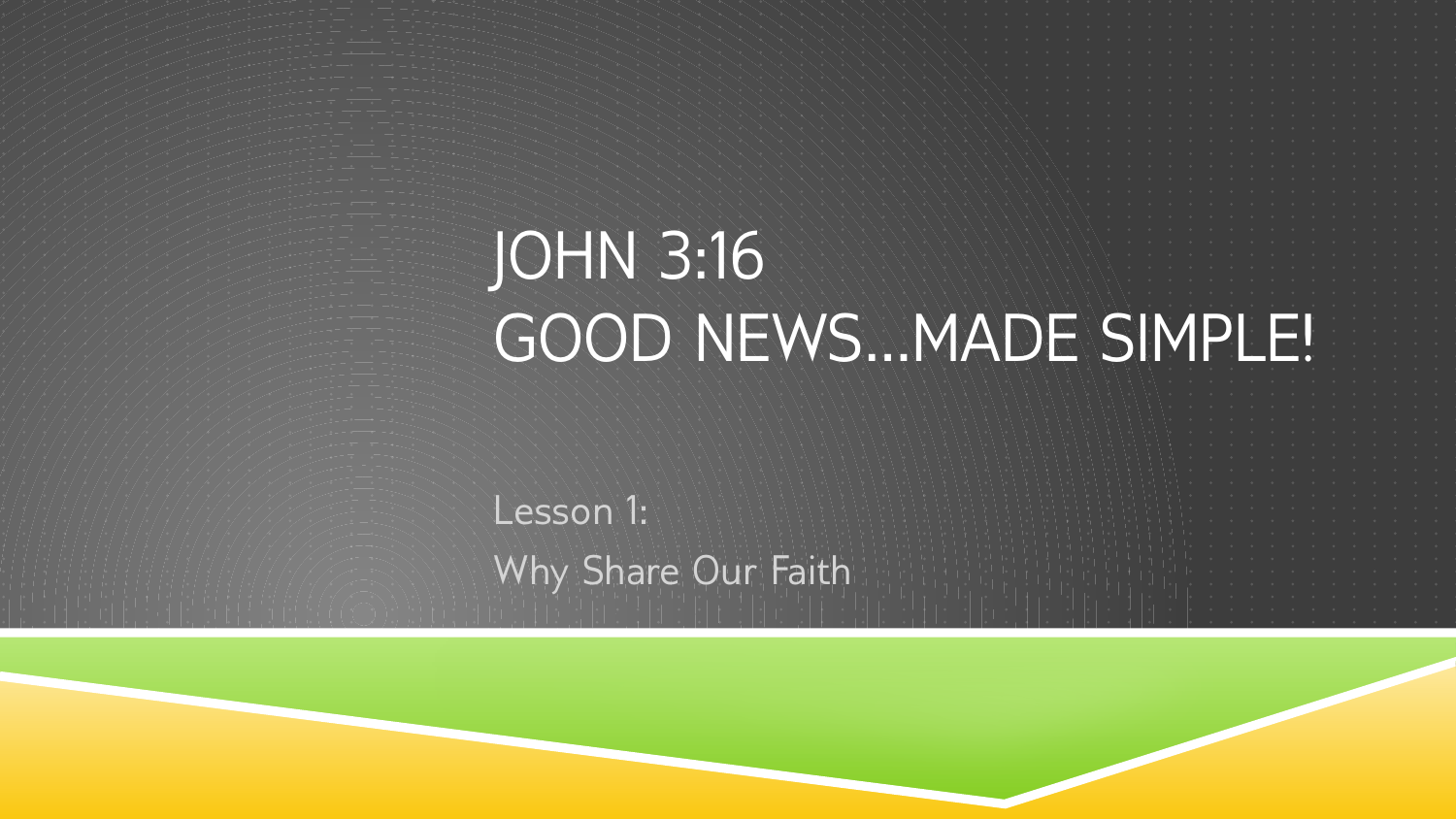

# John 3:16 good news…made simple!

Lesson 1:
Why Share Our Faith